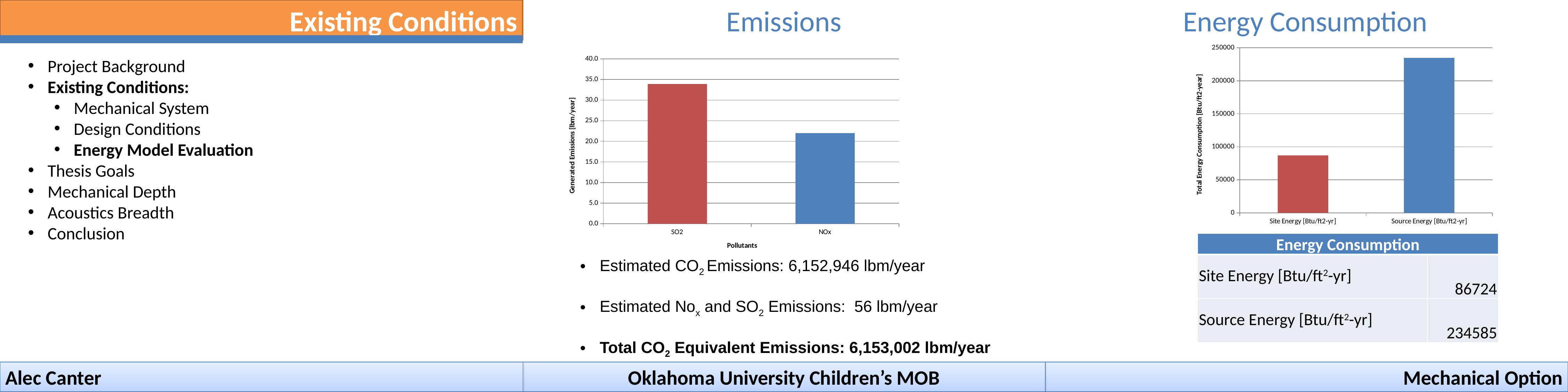

Existing Conditions
Emissions
Energy Consumption

### Chart

| Category |  |
|---|---|
| Site Energy [Btu/ft2-yr] | 86724.0 |
| Source Energy [Btu/ft2-yr] | 234585.0 |

### Chart

| Category |  |
|---|---|
| SO2 | 33.94894338 |
| NOx | 21.97124292 |
Project Background
Existing Conditions:
Mechanical System
Design Conditions
Energy Model Evaluation
Thesis Goals
Mechanical Depth
Acoustics Breadth
Conclusion

| Energy Consumption |  |
| --- | --- |
| Site Energy [Btu/ft2-yr] | 86724 |
| Source Energy [Btu/ft2-yr] | 234585 |
Estimated CO2 Emissions: 6,152,946 lbm/year

Estimated Nox and SO2 Emissions:  56 lbm/year

Total CO2 Equivalent Emissions: 6,153,002 lbm/year
Alec Canter
Oklahoma University Children’s MOB
Mechanical Option